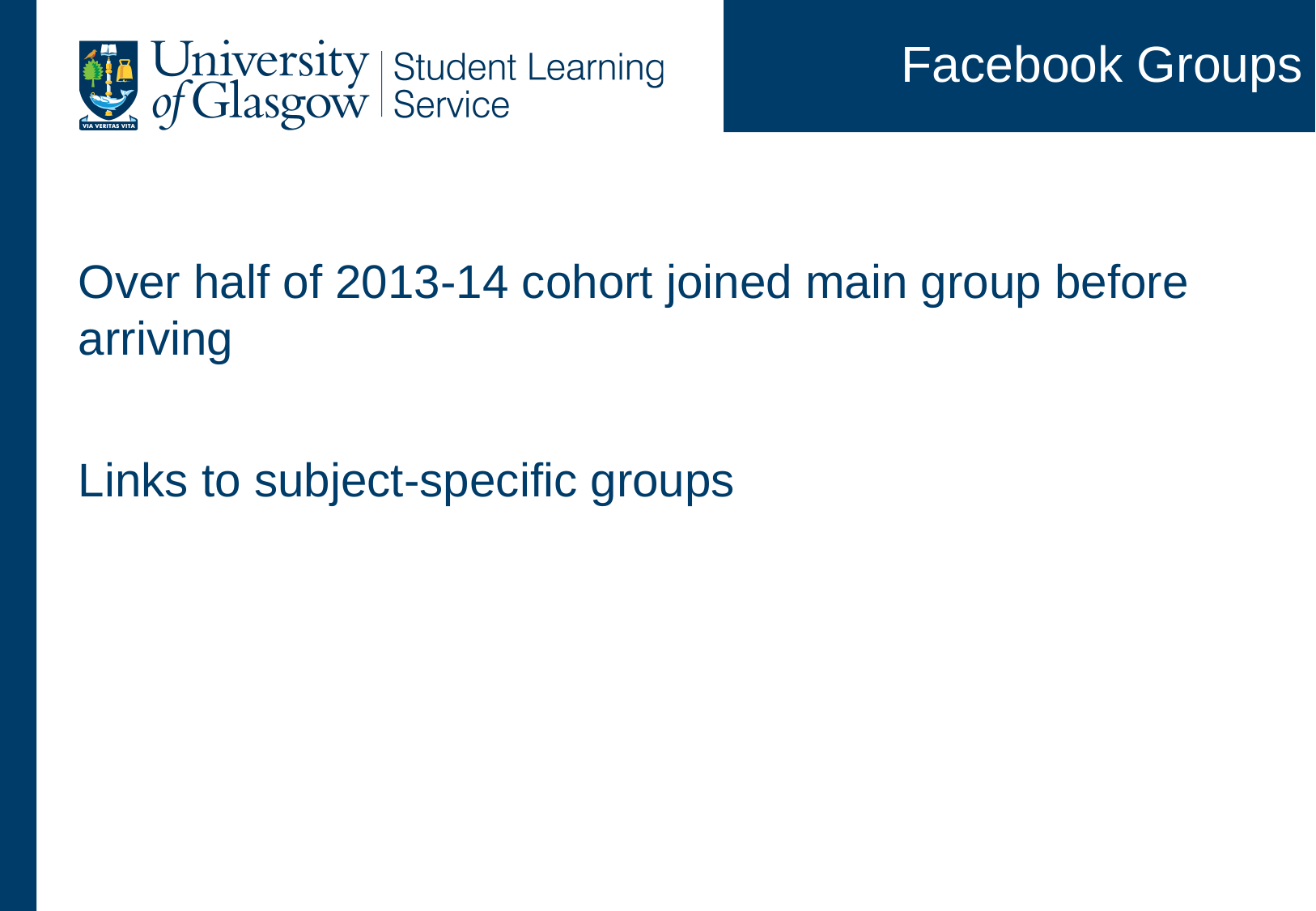

# Facebook Groups

Over half of 2013-14 cohort joined main group before arriving

Links to subject-specific groups